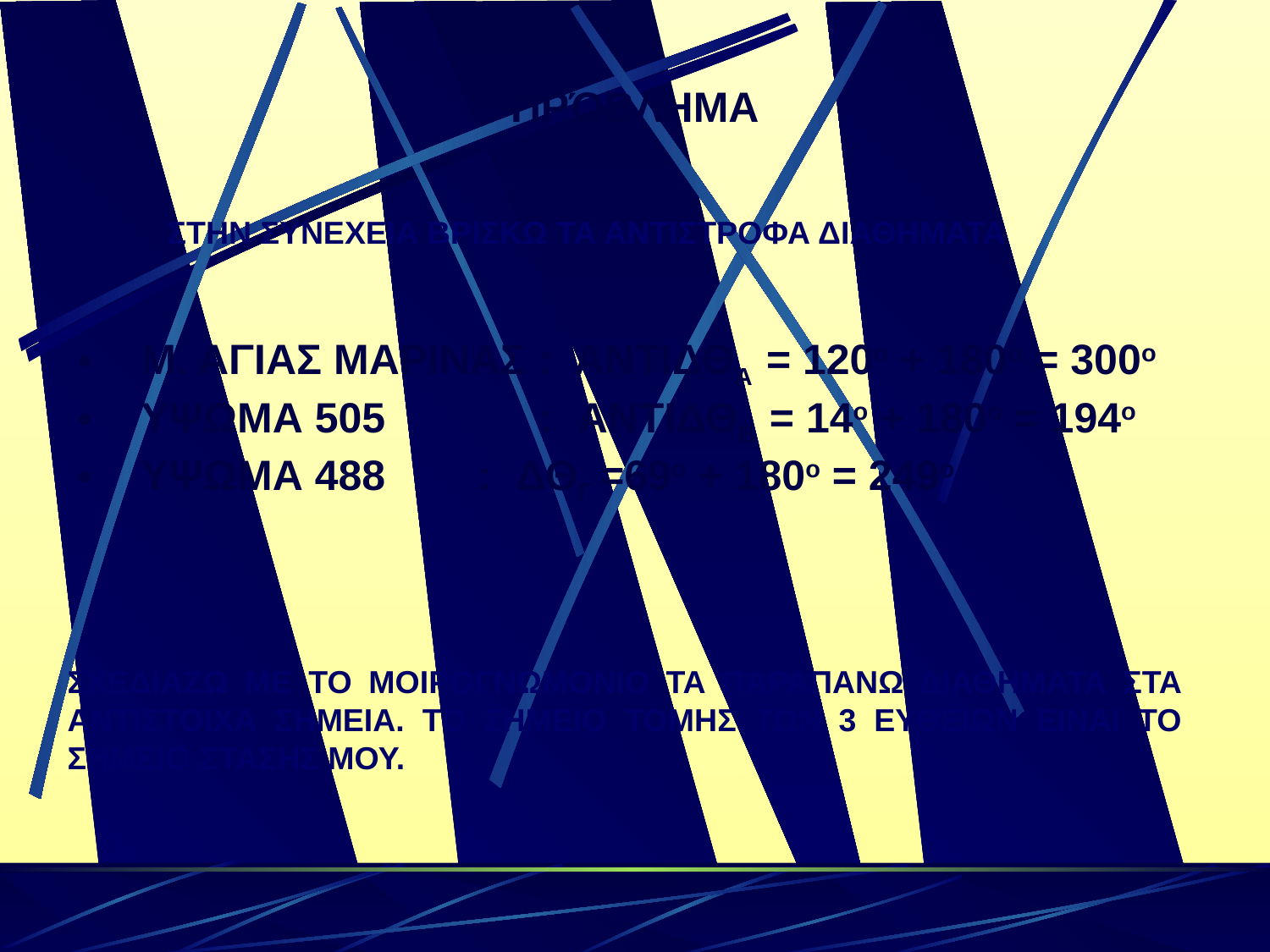

ΠΡΌΒΛΗΜΑ
ΣΤΗΝ ΣΥΝΕΧΕΙΑ ΒΡΙΣΚΩ ΤΑ ΑΝΤΙΣΤΡΟΦΑ ΔΙΑΘΗΜΑΤΑ
Μ. ΑΓΙΑΣ ΜΑΡΙΝΑΣ :  ΑΝΤΙΔΘΑ  = 120ο + 180ο = 300ο
ΥΨΩΜΑ 505             :  ΑΝΤΙΔΘΒ  = 14ο + 180ο = 194ο
ΥΨΩΜΑ 488	       :  ΔΘΓ =69ο + 180ο = 249ο
ΣΧΕΔΙΑΖΩ ΜΕ ΤΟ ΜΟΙΡΟΓΝΩΜΟΝΙΟ ΤΑ ΠΑΡΑΠΑΝΩ ΔΙΑΘΗΜΑΤΑ ΣΤΑ ΑΝΤΙΣΤΟΙΧΑ ΣΗΜΕΙΑ. ΤΟ ΣΗΜΕΙΟ ΤΟΜΗΣ ΤΩΝ 3 ΕΥΘΕΙΩΝ ΕΙΝΑΙ ΤΟ ΣΗΜΕΙΟ ΣΤΑΣΗΣ ΜΟΥ.